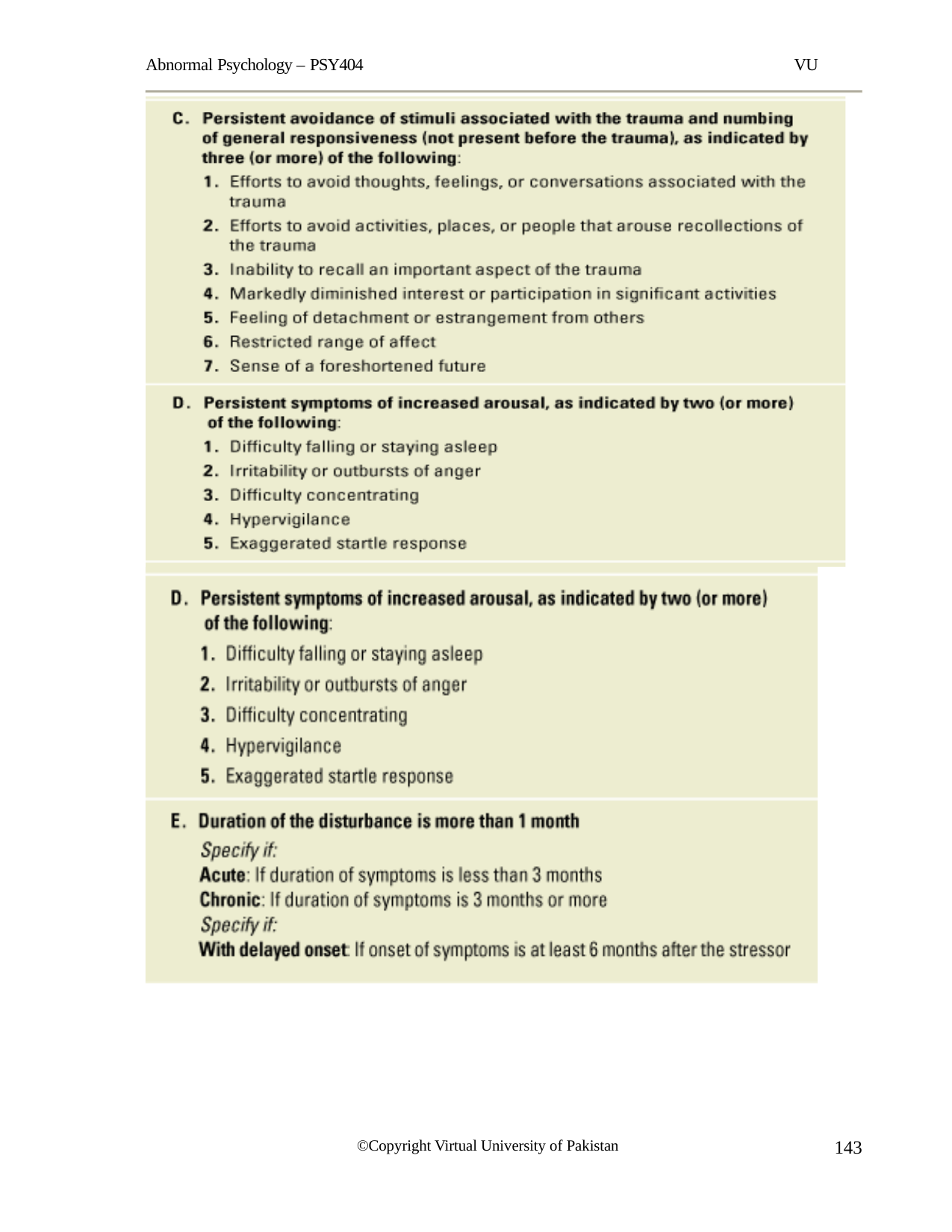

Abnormal Psychology – PSY404
VU

143
©Copyright Virtual University of Pakistan